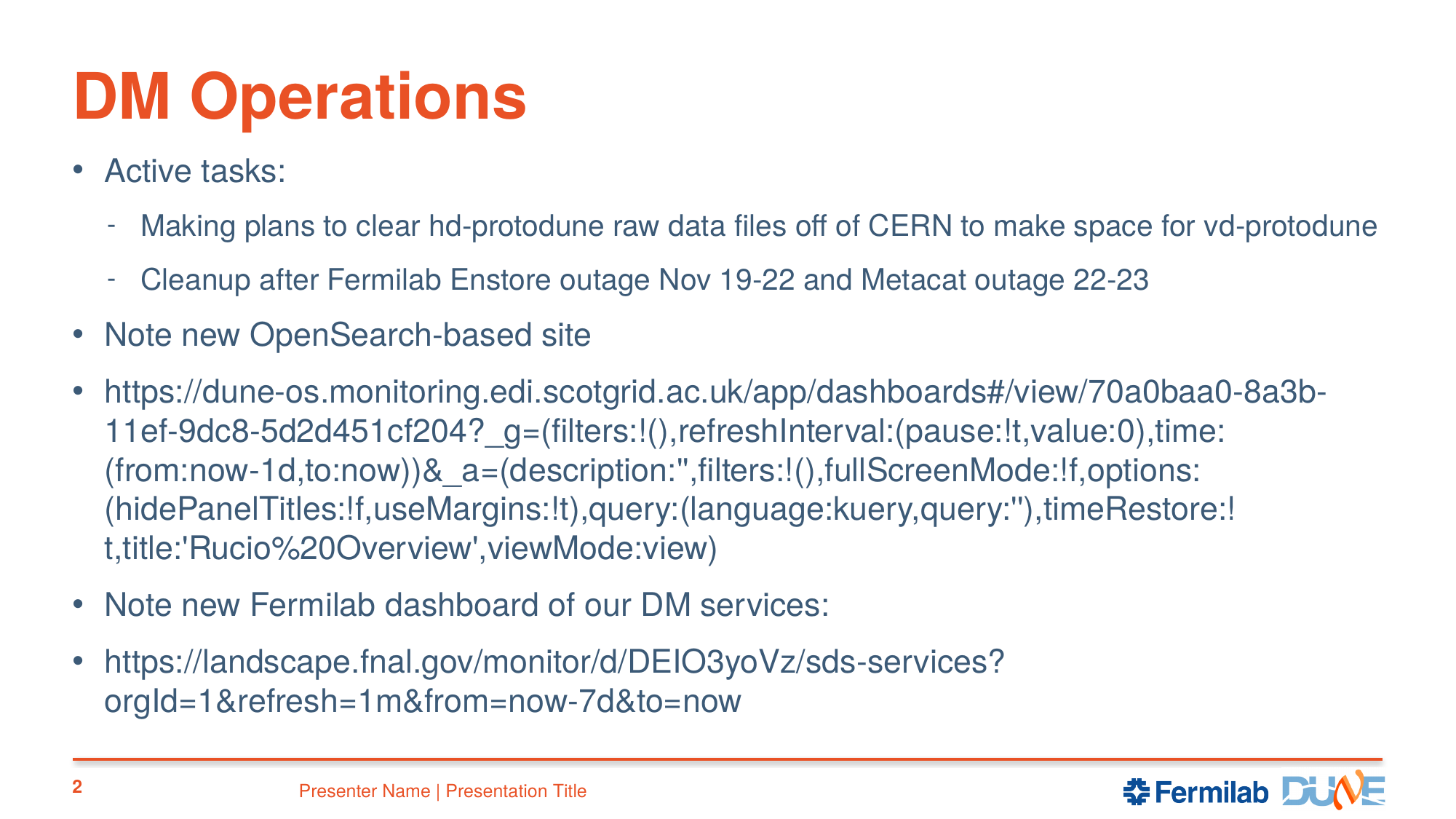

# DM Operations
Active tasks:
Making plans to clear hd-protodune raw data files off of CERN to make space for vd-protodune
Cleanup after Fermilab Enstore outage Nov 19-22 and Metacat outage 22-23
Note new OpenSearch-based site
https://dune-os.monitoring.edi.scotgrid.ac.uk/app/dashboards#/view/70a0baa0-8a3b-11ef-9dc8-5d2d451cf204?_g=(filters:!(),refreshInterval:(pause:!t,value:0),time:(from:now-1d,to:now))&_a=(description:'',filters:!(),fullScreenMode:!f,options:(hidePanelTitles:!f,useMargins:!t),query:(language:kuery,query:''),timeRestore:!t,title:'Rucio%20Overview',viewMode:view)
Note new Fermilab dashboard of our DM services:
https://landscape.fnal.gov/monitor/d/DEIO3yoVz/sds-services?orgId=1&refresh=1m&from=now-7d&to=now
2

Presenter Name | Presentation Title